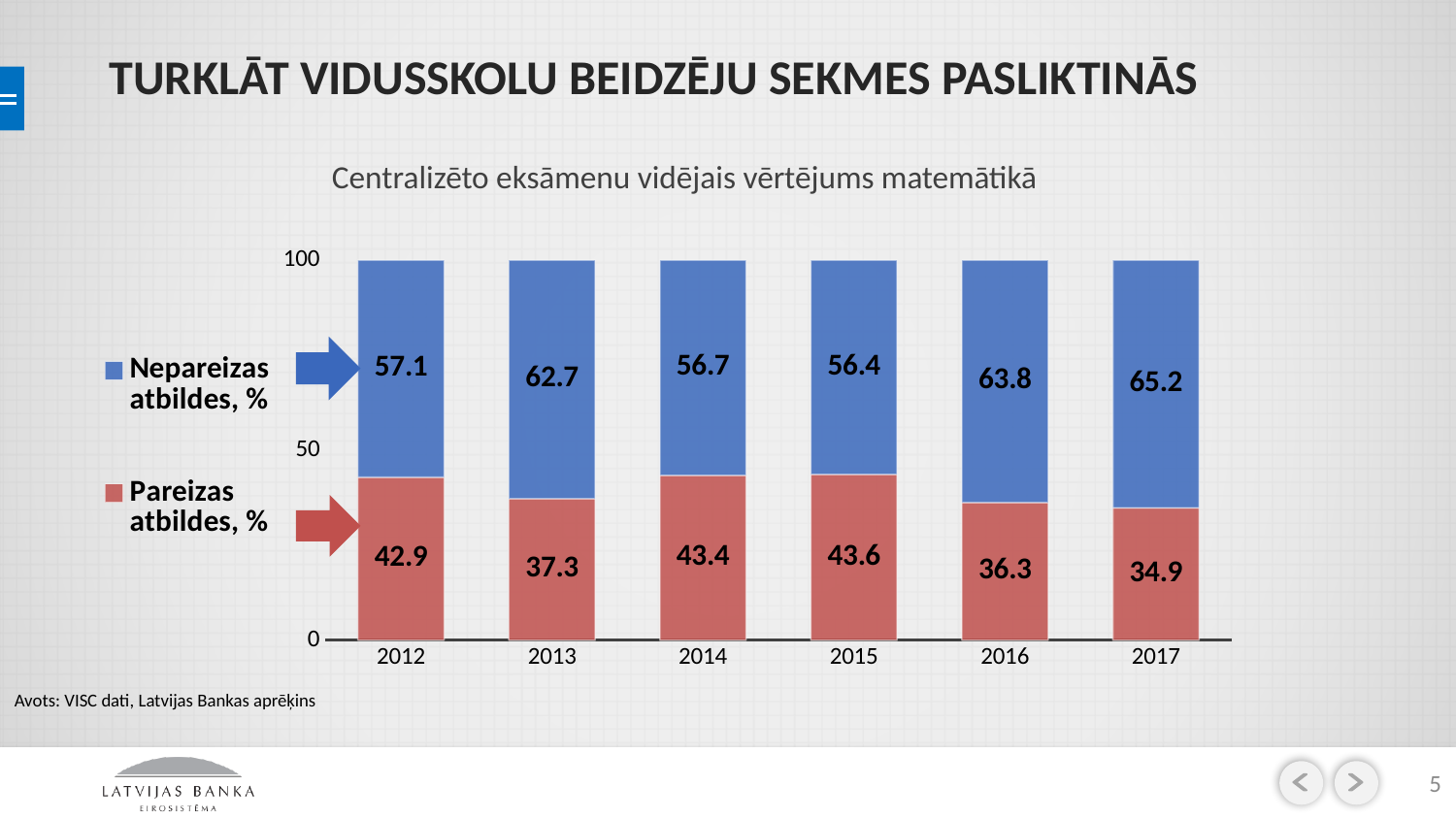

5
# Turklāt vidusskolu beidzēju sekmes pasliktinās
Centralizēto eksāmenu vidējais vērtējums matemātikā

### Chart

| Category | Pareizas atbildes, % | Nepareizas atbildes, % |
|---|---|---|
| 2012 | 42.9 | 57.1 |
| 2013 | 37.27 | 62.73 |
| 2014 | 43.35 | 56.65 |
| 2015 | 43.61 | 56.39 |
| 2016 | 36.25 | 63.75 |
| 2017 | 34.85 | 65.15 |

Avots: VISC dati, Latvijas Bankas aprēķins